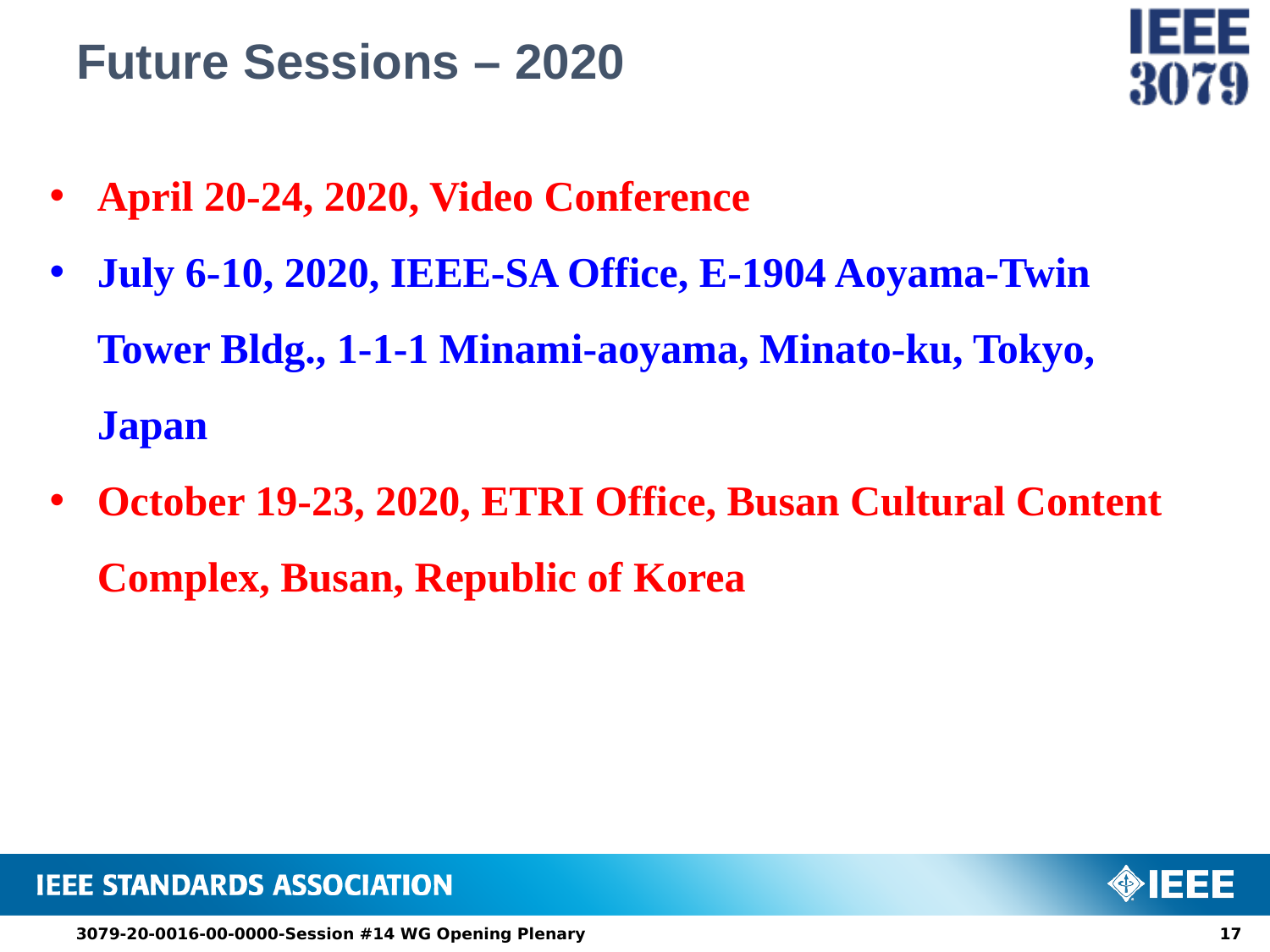

# Future Sessions – 2020
April 20-24, 2020, Video Conference
July 6-10, 2020, IEEE-SA Office, E-1904 Aoyama-Twin Tower Bldg., 1-1-1 Minami-aoyama, Minato-ku, Tokyo, Japan
October 19-23, 2020, ETRI Office, Busan Cultural Content Complex, Busan, Republic of Korea
3079-20-0016-00-0000-Session #14 WG Opening Plenary
17